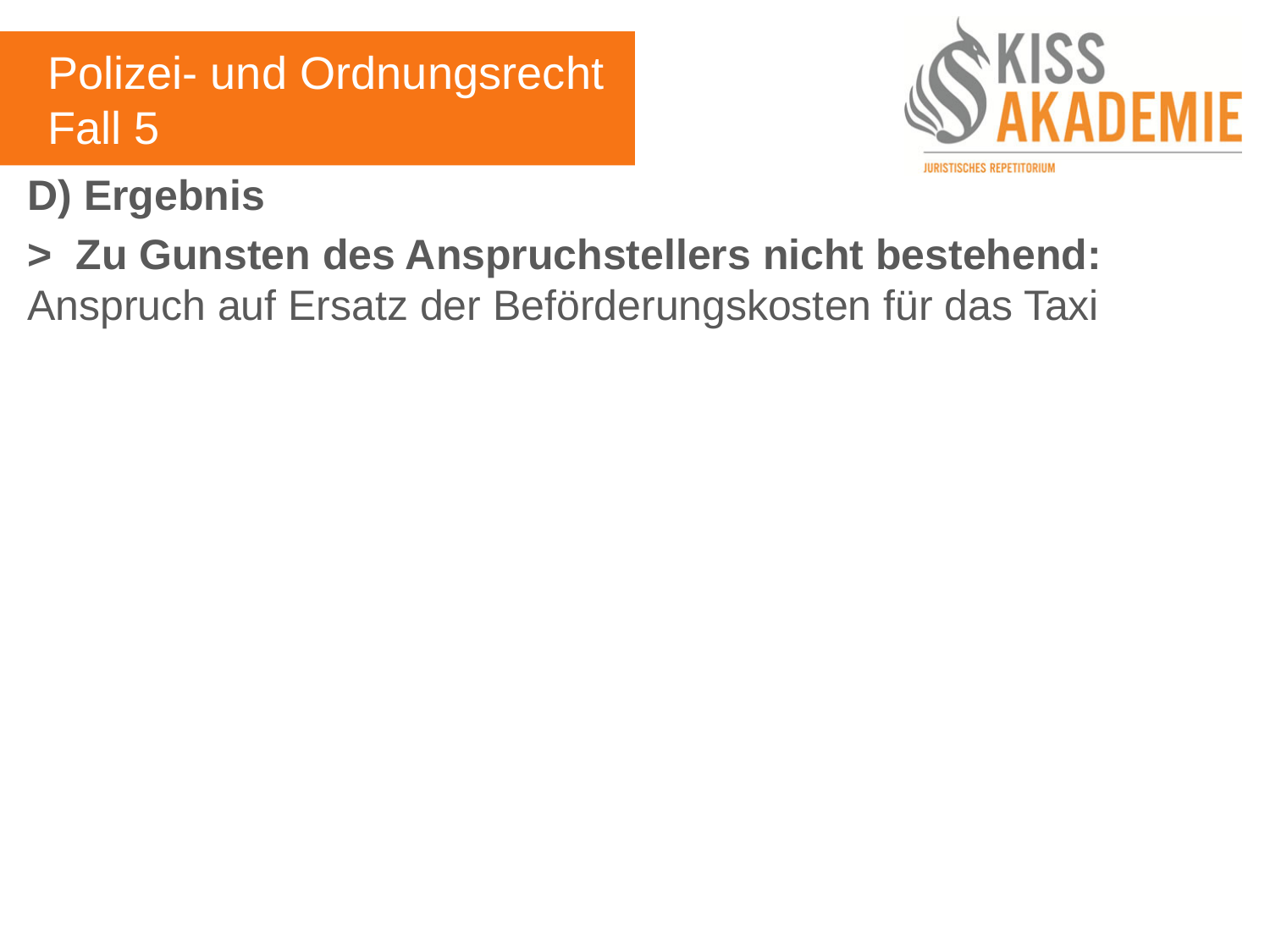

Polizei- und Ordnungsrecht
Fall 5
D) Ergebnis
>  Zu Gunsten des Anspruchstellers nicht bestehend: Anspruch auf Ersatz der Beförderungskosten für das Taxi